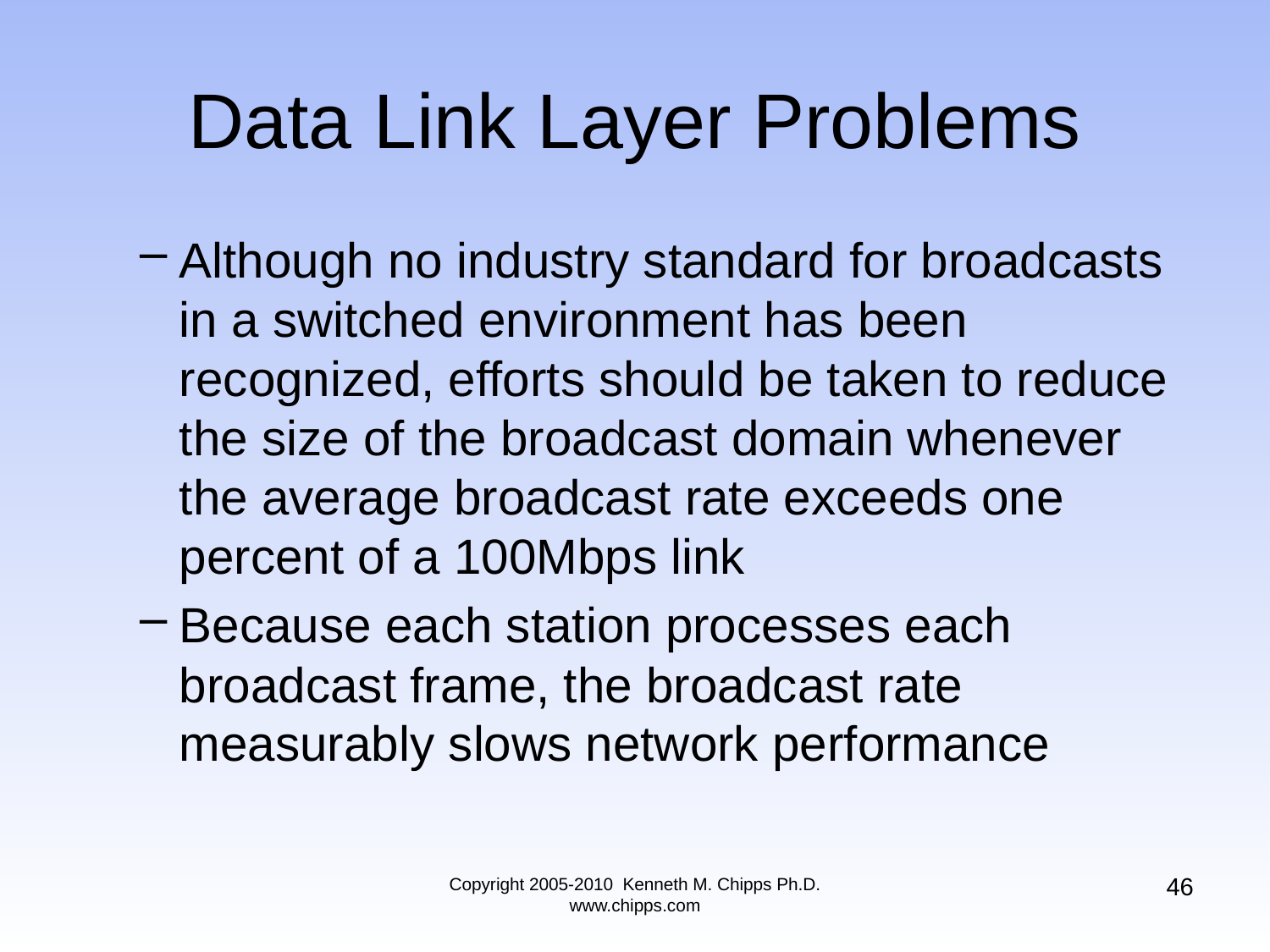

# Data Link Layer Problems
Although no industry standard for broadcasts in a switched environment has been recognized, efforts should be taken to reduce the size of the broadcast domain whenever the average broadcast rate exceeds one percent of a 100Mbps link
Because each station processes each broadcast frame, the broadcast rate measurably slows network performance
46
Copyright 2005-2010  Kenneth M. Chipps Ph.D. www.chipps.com